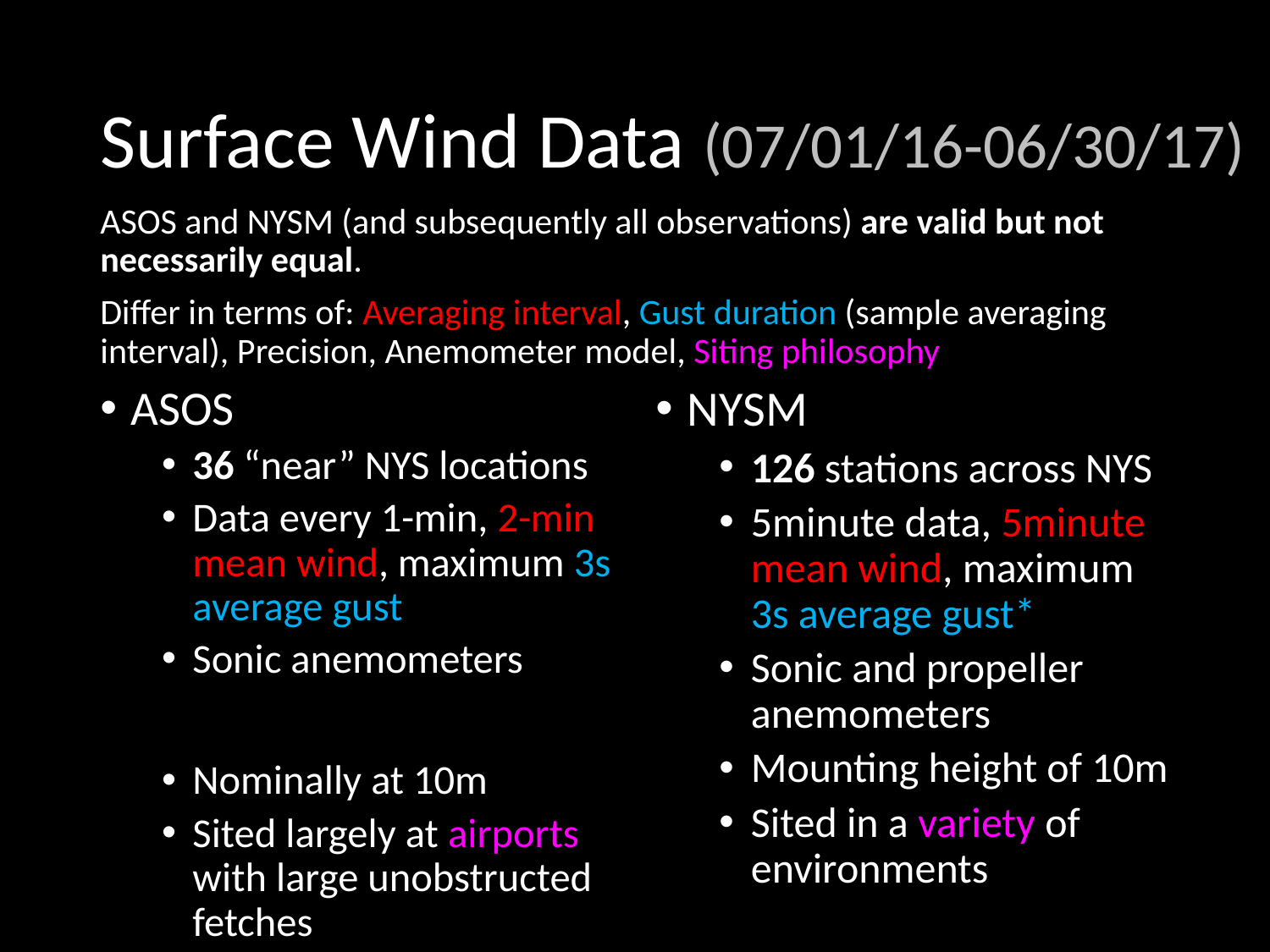

# Surface Wind Data (07/01/16-06/30/17)
ASOS and NYSM (and subsequently all observations) are valid but not necessarily equal.
Differ in terms of: Averaging interval, Gust duration (sample averaging interval), Precision, Anemometer model, Siting philosophy
NYSM
126 stations across NYS
5minute data, 5minute mean wind, maximum 3s average gust*
Sonic and propeller anemometers
Mounting height of 10m
Sited in a variety of environments
ASOS
36 “near” NYS locations
Data every 1-min, 2-min mean wind, maximum 3s average gust
Sonic anemometers

Nominally at 10m
Sited largely at airports with large unobstructed fetches